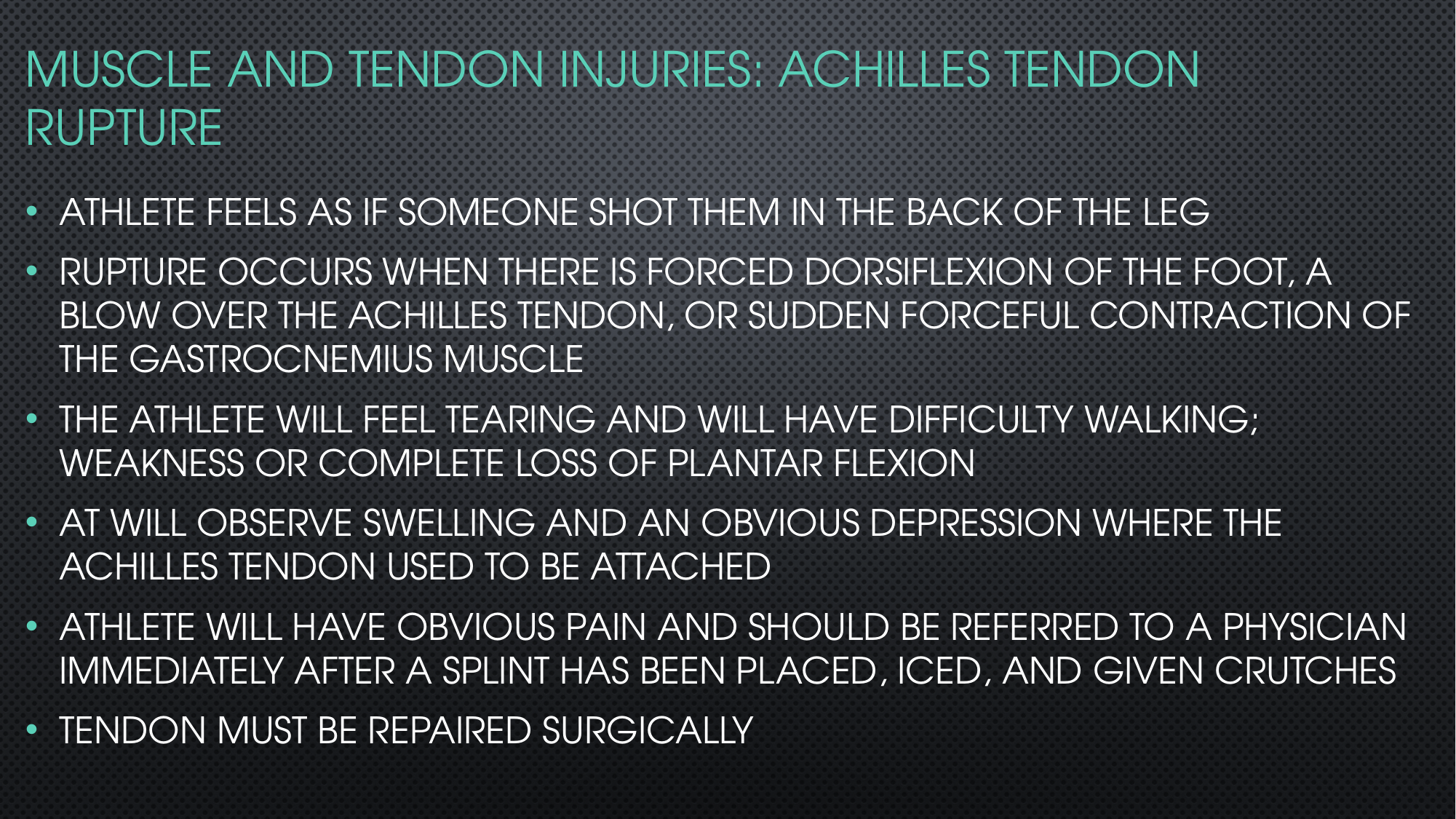

# Muscle and Tendon Injuries: Achilles Tendon Rupture
Athlete feels as if someone shot them in the back of the leg
Rupture occurs when there is forced dorsiflexion of the foot, a blow over the Achilles tendon, or sudden forceful contraction of the gastrocnemius muscle
The athlete will feel tearing and will have difficulty walking; weakness or complete loss of plantar flexion
AT will observe swelling and an obvious depression where the Achilles tendon used to be attached
Athlete will have obvious pain and should be referred to a physician immediately after a splint has been placed, iced, and given crutches
Tendon must be repaired surgically